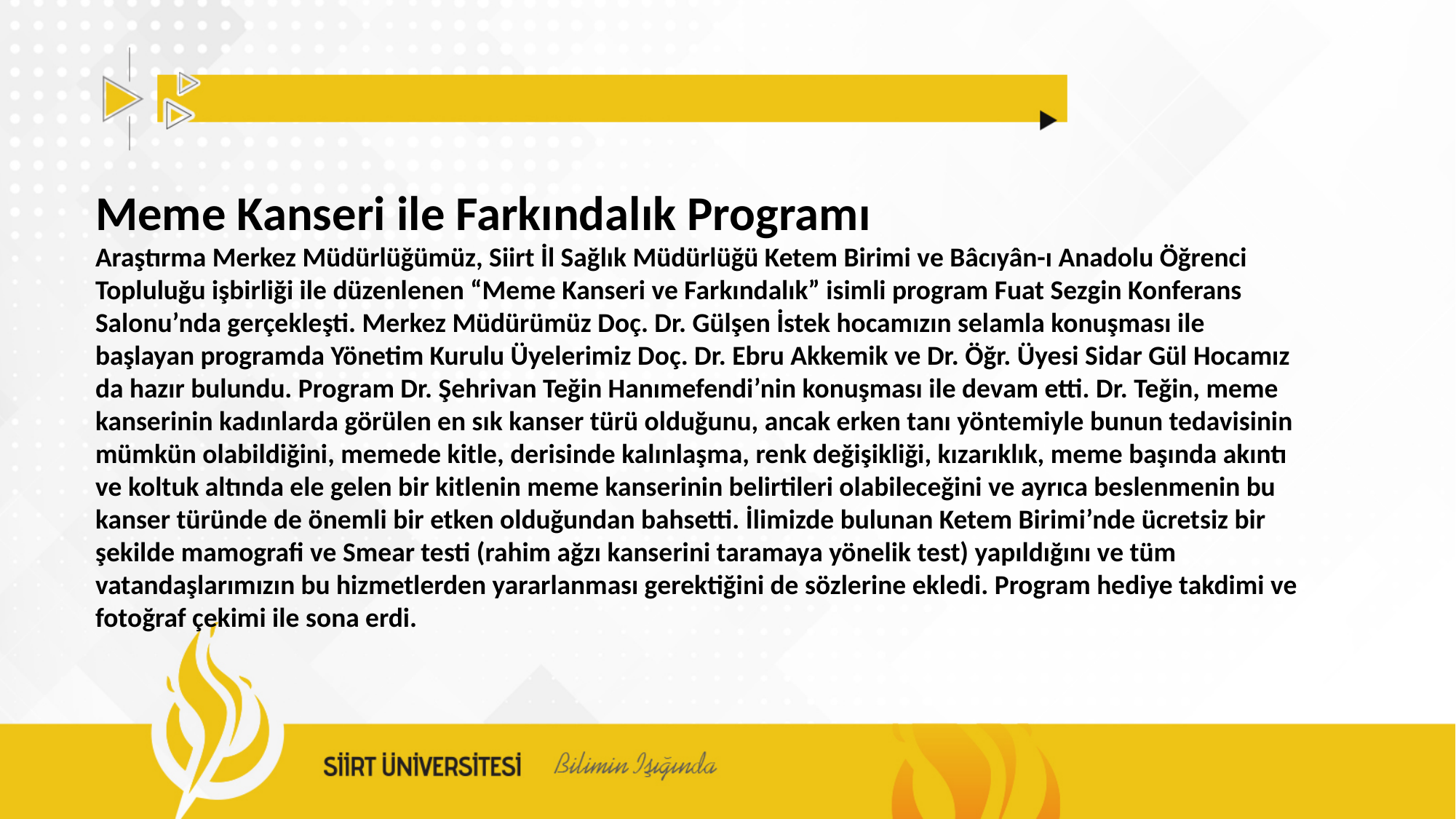

Meme Kanseri ile Farkındalık Programı
Araştırma Merkez Müdürlüğümüz, Siirt İl Sağlık Müdürlüğü Ketem Birimi ve Bâcıyân-ı Anadolu Öğrenci Topluluğu işbirliği ile düzenlenen “Meme Kanseri ve Farkındalık” isimli program Fuat Sezgin Konferans Salonu’nda gerçekleşti. Merkez Müdürümüz Doç. Dr. Gülşen İstek hocamızın selamla konuşması ile başlayan programda Yönetim Kurulu Üyelerimiz Doç. Dr. Ebru Akkemik ve Dr. Öğr. Üyesi Sidar Gül Hocamız da hazır bulundu. Program Dr. Şehrivan Teğin Hanımefendi’nin konuşması ile devam etti. Dr. Teğin, meme kanserinin kadınlarda görülen en sık kanser türü olduğunu, ancak erken tanı yöntemiyle bunun tedavisinin mümkün olabildiğini, memede kitle, derisinde kalınlaşma, renk değişikliği, kızarıklık, meme başında akıntı ve koltuk altında ele gelen bir kitlenin meme kanserinin belirtileri olabileceğini ve ayrıca beslenmenin bu kanser türünde de önemli bir etken olduğundan bahsetti. İlimizde bulunan Ketem Birimi’nde ücretsiz bir şekilde mamografi ve Smear testi (rahim ağzı kanserini taramaya yönelik test) yapıldığını ve tüm vatandaşlarımızın bu hizmetlerden yararlanması gerektiğini de sözlerine ekledi. Program hediye takdimi ve fotoğraf çekimi ile sona erdi.